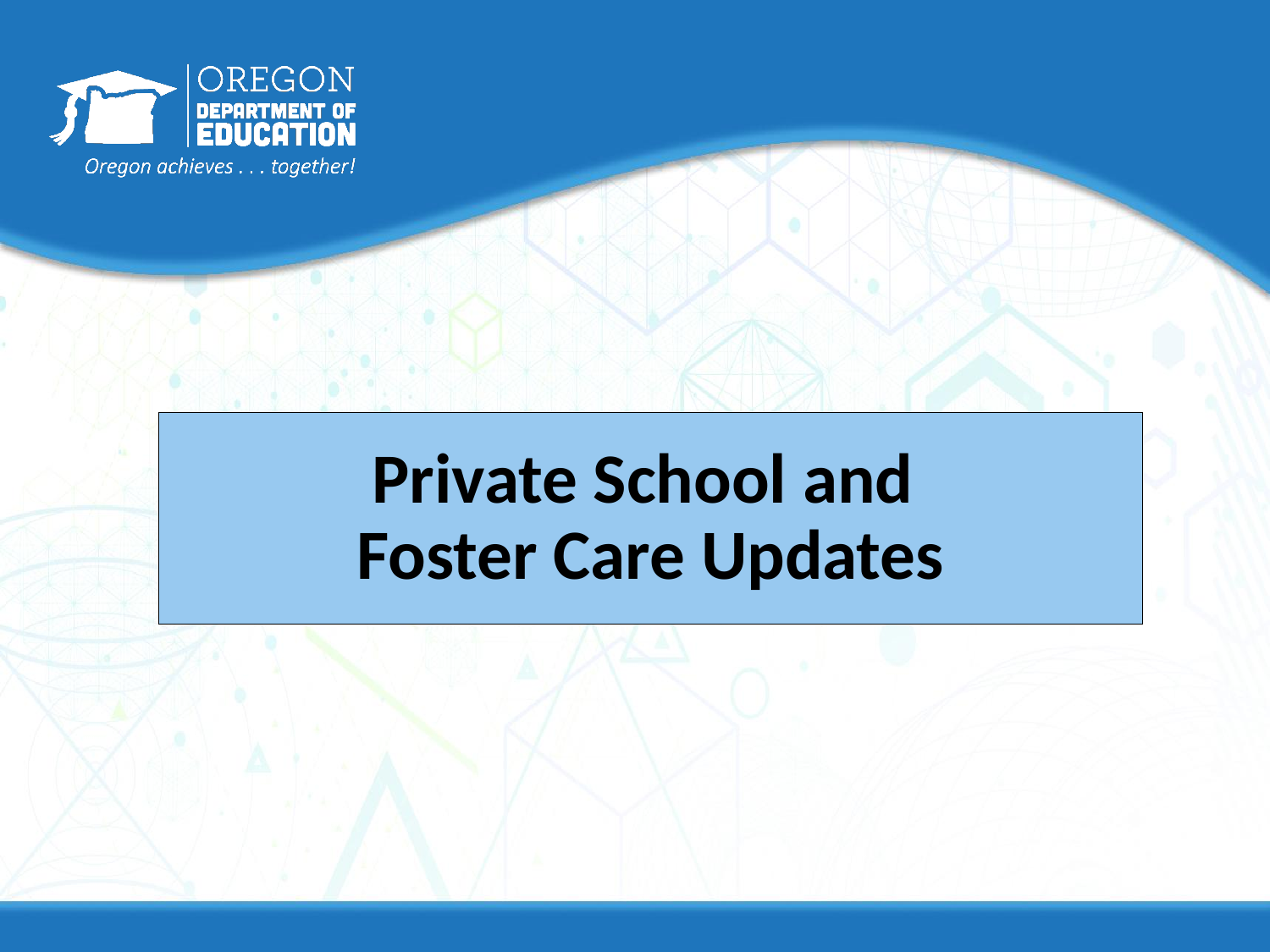

# Private School and Foster Care Updates